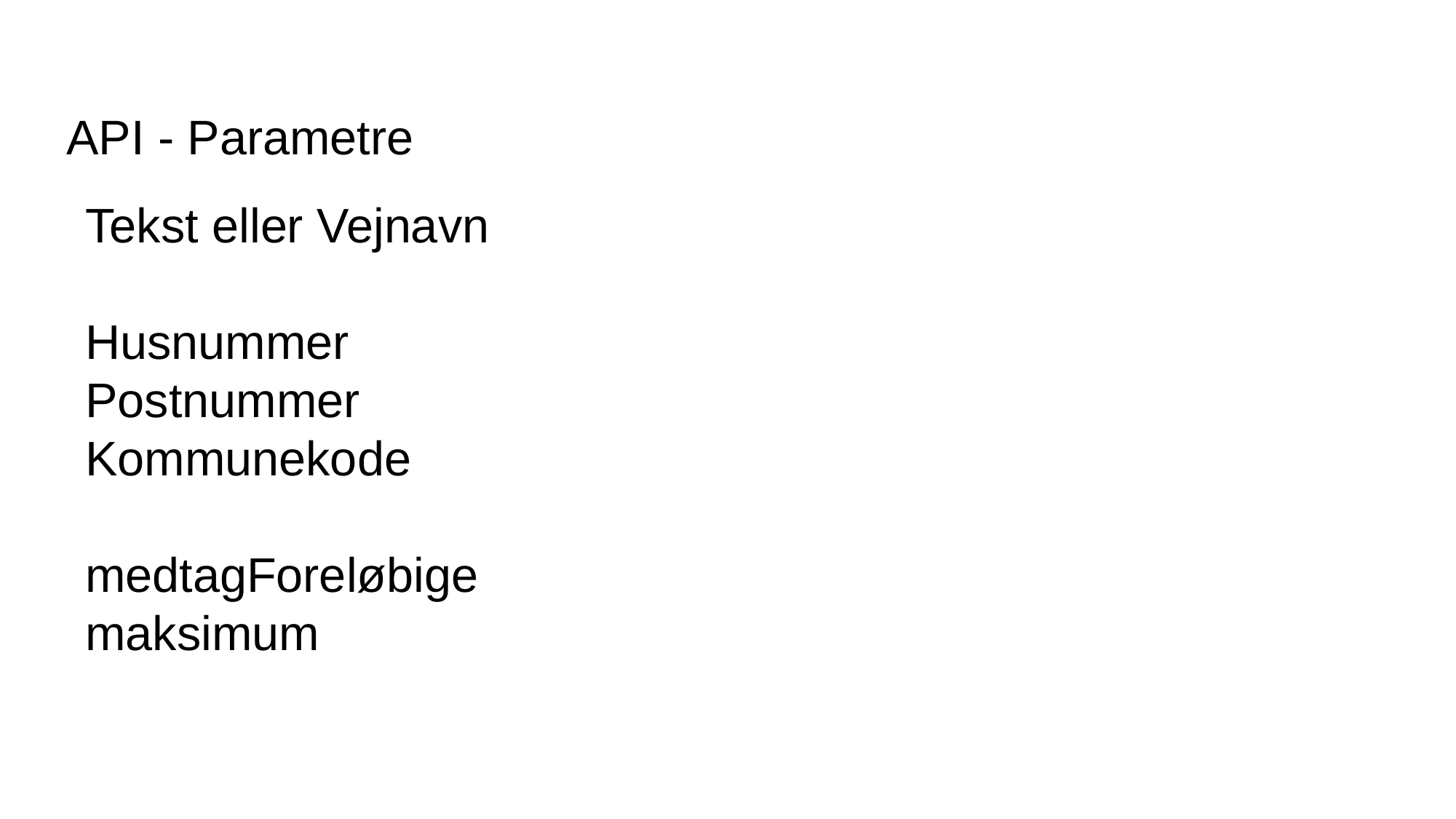

# API - Parametre
Tekst eller Vejnavn

Husnummer
Postnummer
Kommunekode

medtagForeløbige
maksimum